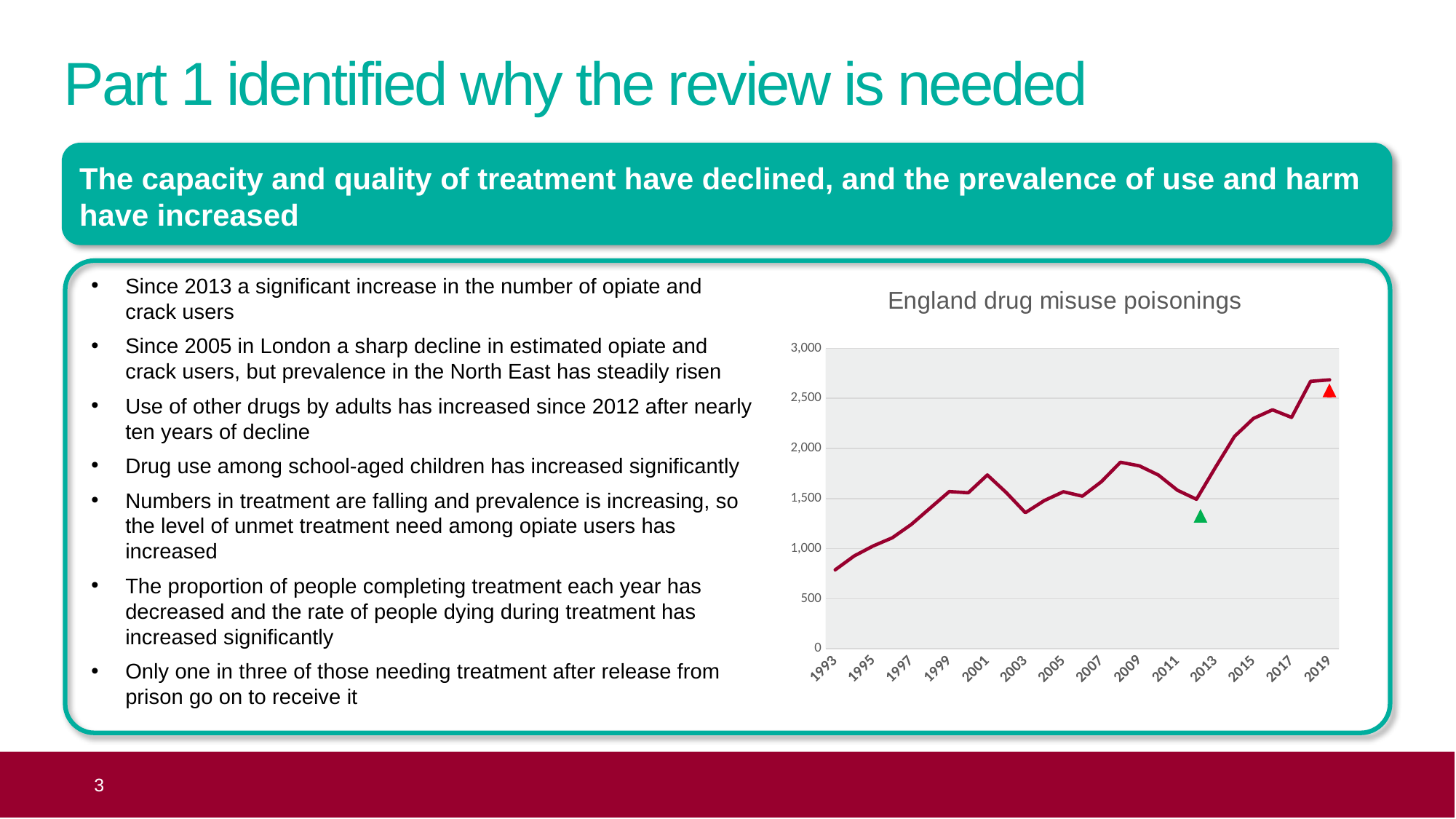

# Part 1 identified why the review is needed

The capacity and quality of treatment have declined, and the prevalence of use and harm have increased

Since 2013 a significant increase in the number of opiate and crack users
Since 2005 in London a sharp decline in estimated opiate and crack users, but prevalence in the North East has steadily risen
Use of other drugs by adults has increased since 2012 after nearly ten years of decline
Drug use among school-aged children has increased significantly
Numbers in treatment are falling and prevalence is increasing, so the level of unmet treatment need among opiate users has increased
The proportion of people completing treatment each year has decreased and the rate of people dying during treatment has increased significantly
Only one in three of those needing treatment after release from prison go on to receive it

### Chart: England drug misuse poisonings

| Category |  |
|---|---|
| 1993 | 787.0 |
| 1994 | 926.0 |
| 1995 | 1026.0 |
| 1996 | 1107.0 |
| 1997 | 1240.0 |
| 1998 | 1405.0 |
| 1999 | 1569.0 |
| 2000 | 1557.0 |
| 2001 | 1735.0 |
| 2002 | 1558.0 |
| 2003 | 1358.0 |
| 2004 | 1479.0 |
| 2005 | 1567.0 |
| 2006 | 1523.0 |
| 2007 | 1668.0 |
| 2008 | 1862.0 |
| 2009 | 1826.0 |
| 2010 | 1734.0 |
| 2011 | 1582.0 |
| 2012 | 1492.0 |
| 2013 | 1812.0 |
| 2014 | 2120.0 |
| 2015 | 2300.0 |
| 2016 | 2386.0 |
| 2017 | 2310.0 |
| 2018 | 2670.0 |
| 2019 | 2685.0 |

  3